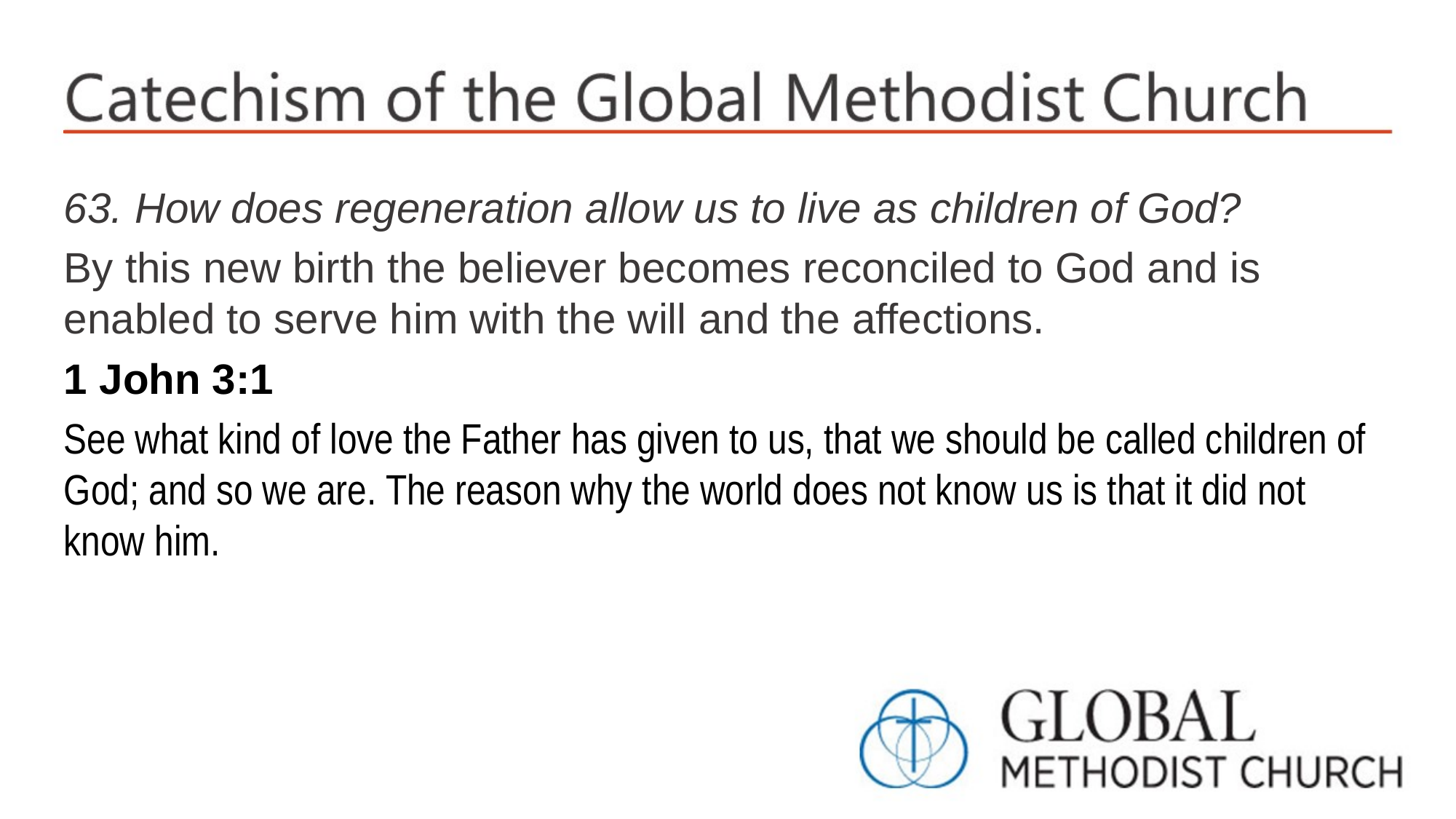

63. How does regeneration allow us to live as children of God?
By this new birth the believer becomes reconciled to God and is enabled to serve him with the will and the affections.
1 John 3:1
See what kind of love the Father has given to us, that we should be called children of God; and so we are. The reason why the world does not know us is that it did not know him.